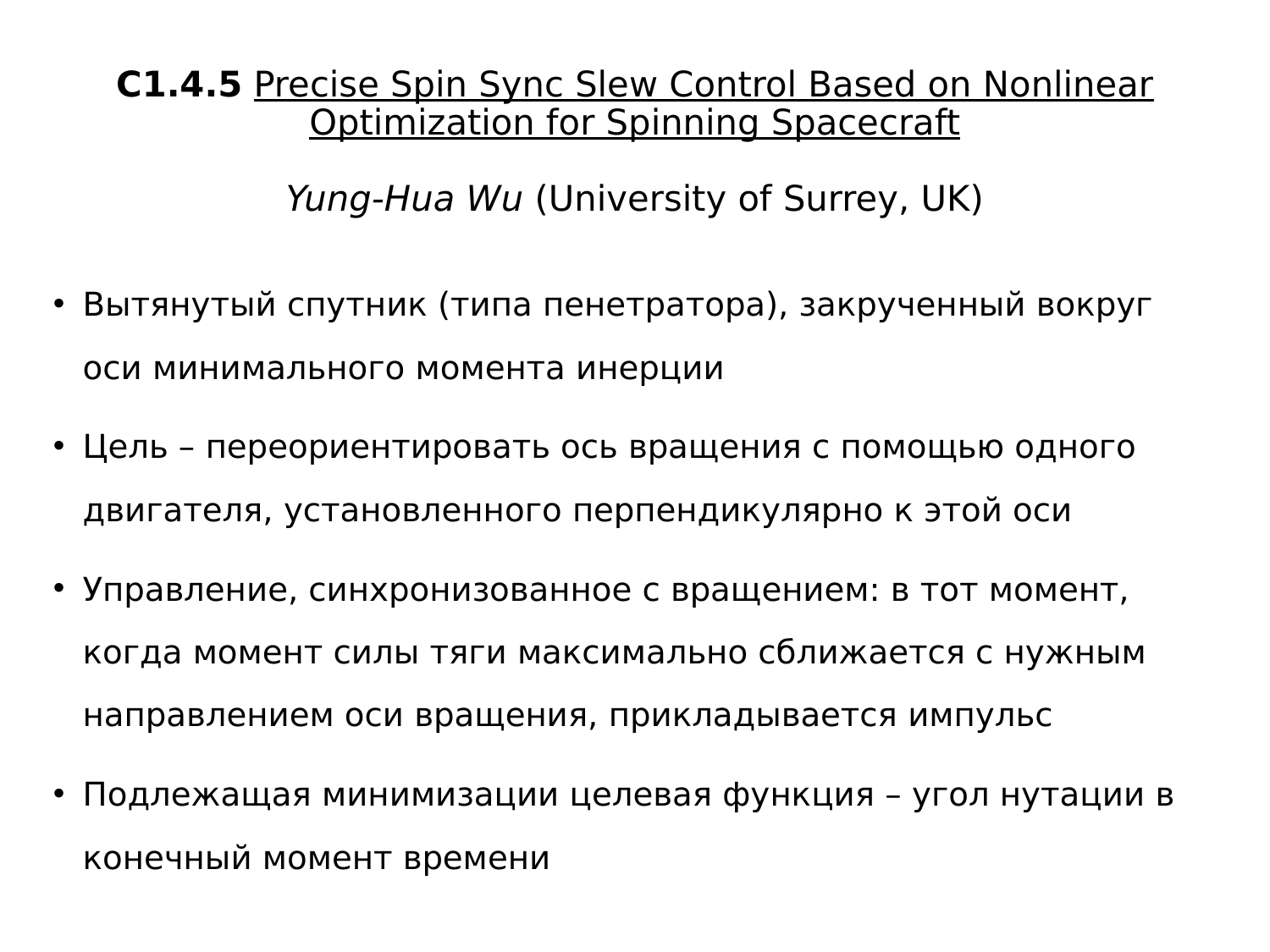

# C1.4.5 Precise Spin Sync Slew Control Based on Nonlinear Optimization for Spinning Spacecraft Yung-Hua Wu (University of Surrey, UK)
Вытянутый спутник (типа пенетратора), закрученный вокруг оси минимального момента инерции
Цель – переориентировать ось вращения с помощью одного двигателя, установленного перпендикулярно к этой оси
Управление, синхронизованное с вращением: в тот момент, когда момент силы тяги максимально сближается с нужным направлением оси вращения, прикладывается импульс
Подлежащая минимизации целевая функция – угол нутации в конечный момент времени